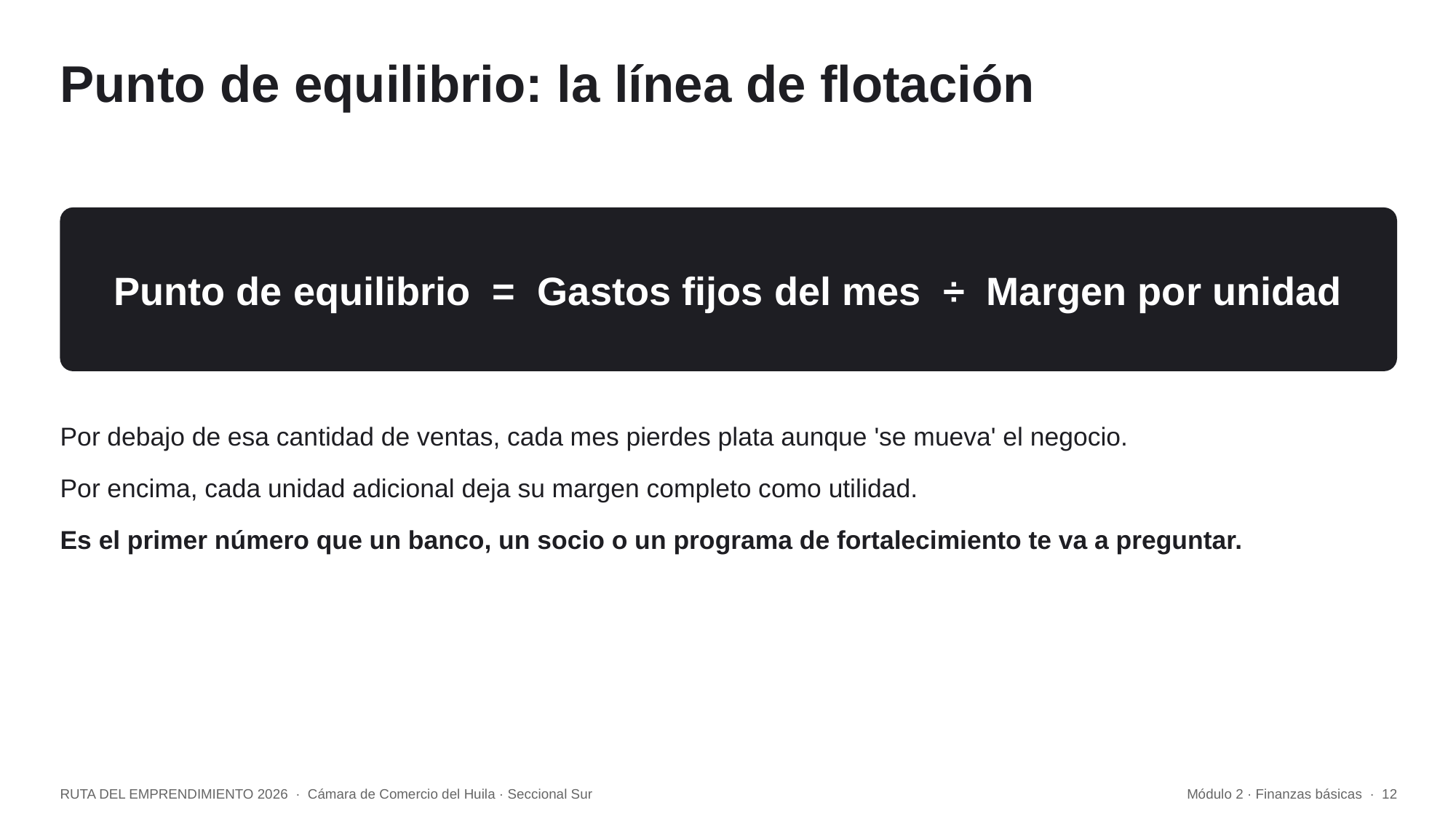

Punto de equilibrio: la línea de flotación

Punto de equilibrio  =  Gastos fijos del mes  ÷  Margen por unidad
Por debajo de esa cantidad de ventas, cada mes pierdes plata aunque 'se mueva' el negocio.
Por encima, cada unidad adicional deja su margen completo como utilidad.
Es el primer número que un banco, un socio o un programa de fortalecimiento te va a preguntar.
RUTA DEL EMPRENDIMIENTO 2026  ·  Cámara de Comercio del Huila · Seccional Sur
Módulo 2 · Finanzas básicas  ·  12